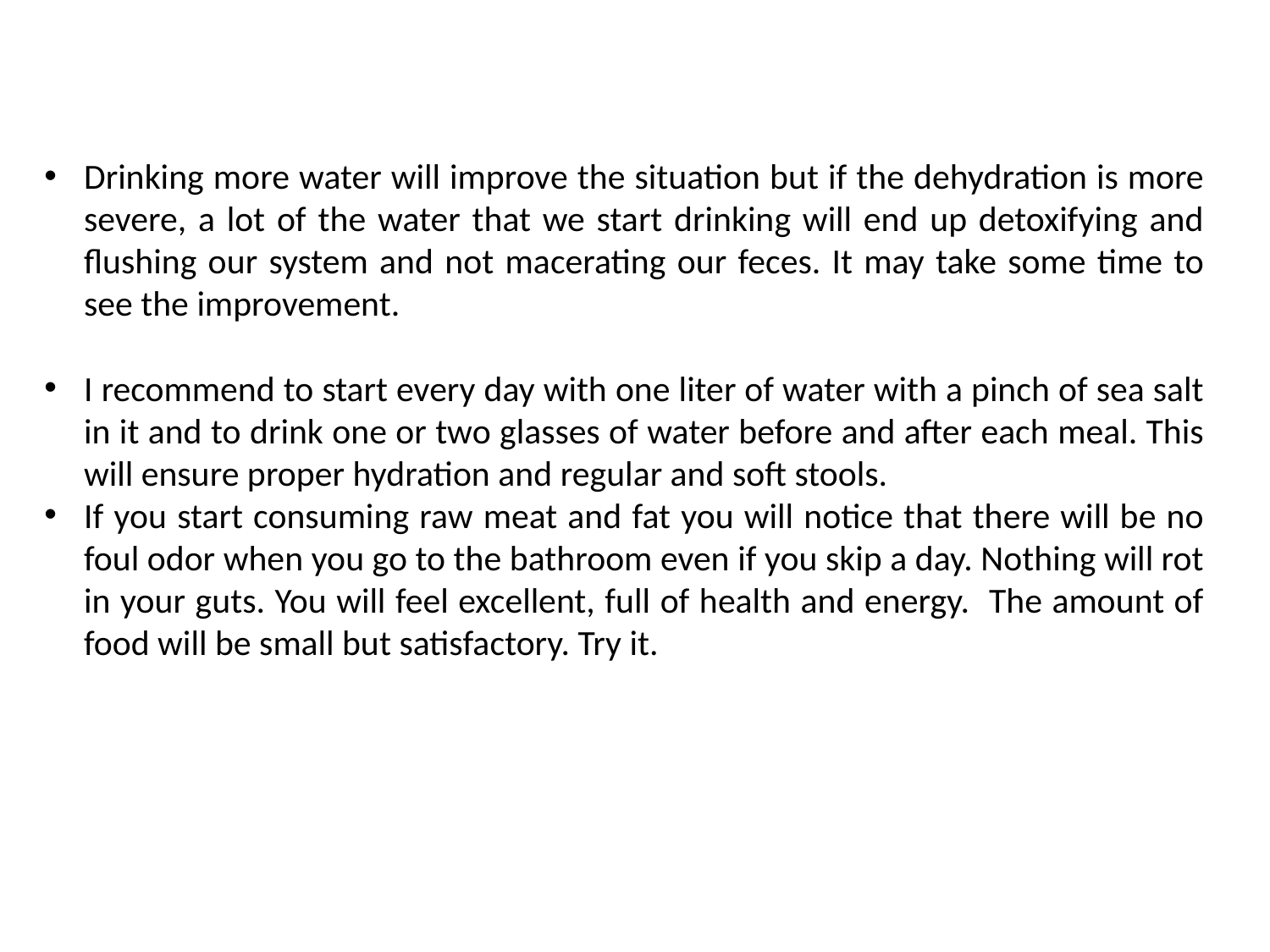

Drinking more water will improve the situation but if the dehydration is more severe, a lot of the water that we start drinking will end up detoxifying and flushing our system and not macerating our feces. It may take some time to see the improvement.

I recommend to start every day with one liter of water with a pinch of sea salt in it and to drink one or two glasses of water before and after each meal. This will ensure proper hydration and regular and soft stools.
If you start consuming raw meat and fat you will notice that there will be no foul odor when you go to the bathroom even if you skip a day. Nothing will rot in your guts. You will feel excellent, full of health and energy.  The amount of food will be small but satisfactory. Try it.